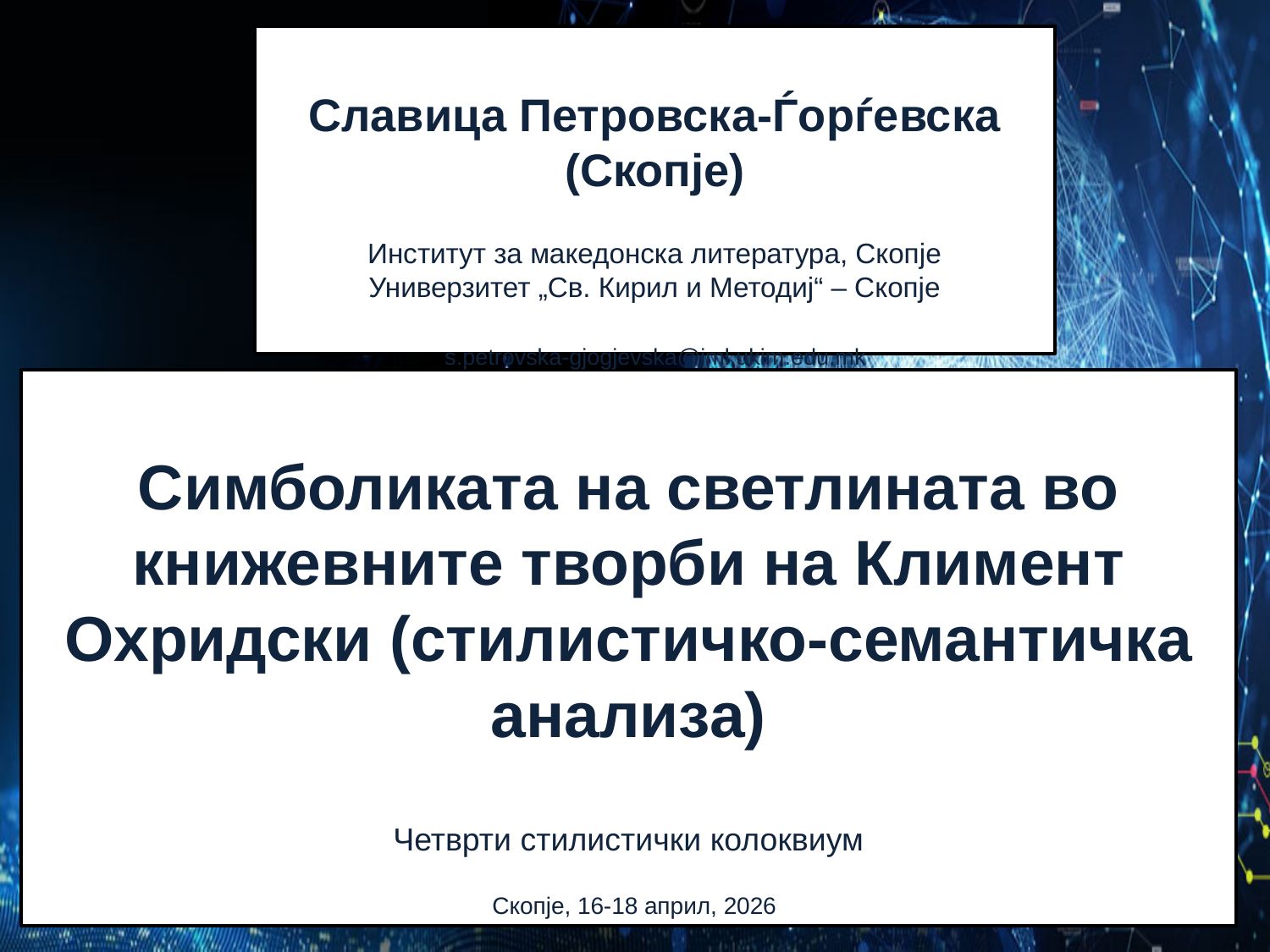

Славица Петровска-Ѓорѓевска (Скопје)

Институт за македонска литература, Скопје
Универзитет „Св. Кирил и Методиј“ – Скопје

s.petrovska-gjogjevska@iml.ukim.edu.mk

# Симболиката на светлината во книжевните творби на Климент Охридски (стилистичко-семантичка анализа) Четврти стилистички колоквиум  Скопје, 16-18 април, 2026
1